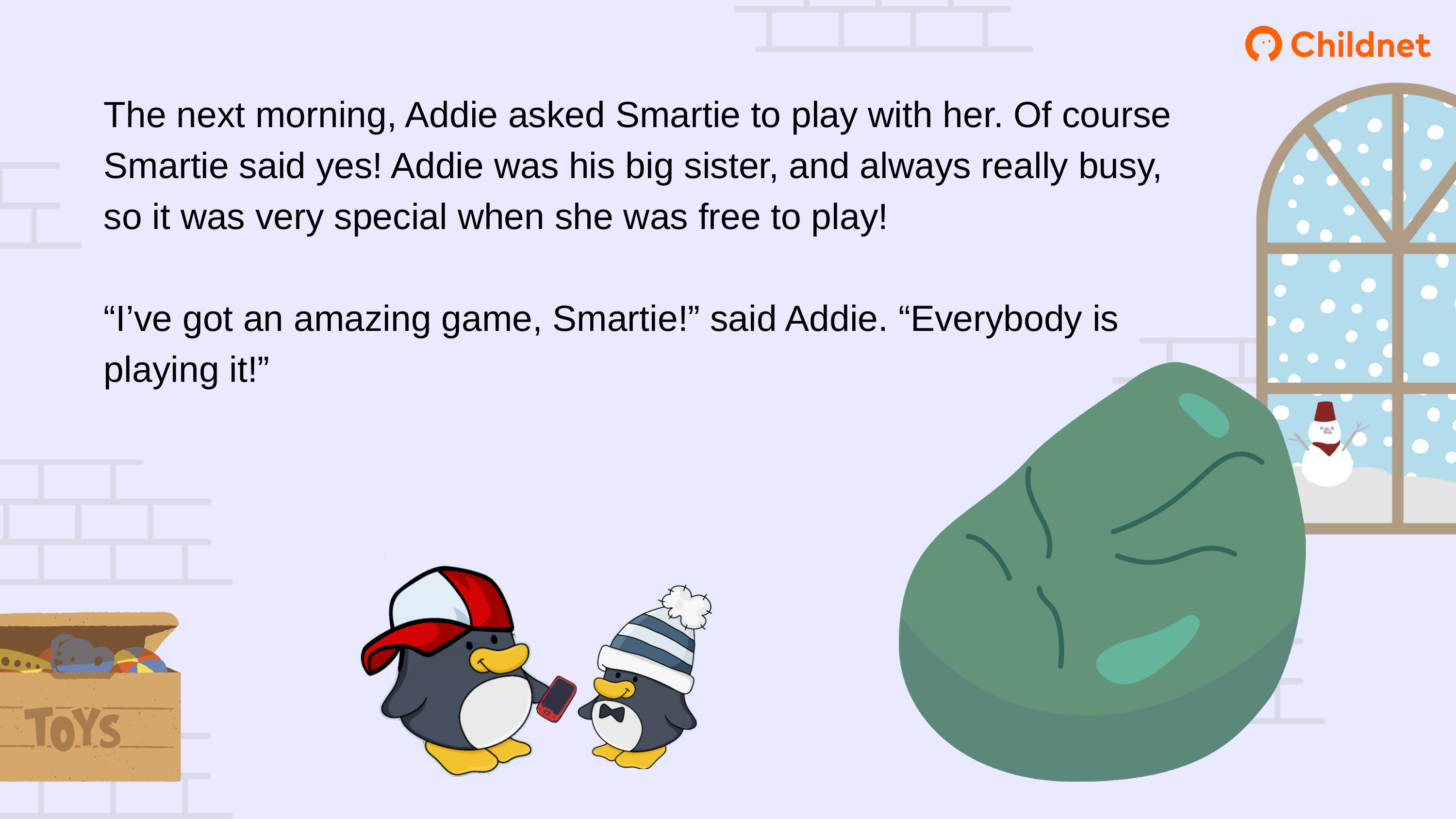

The next morning, Addie asked Smartie to play with her. Of course Smartie said yes! Addie was his big sister, and always really busy, so it was very special when she was free to play!

“I’ve got an amazing game, Smartie!” said Addie. “Everybody is playing it!”